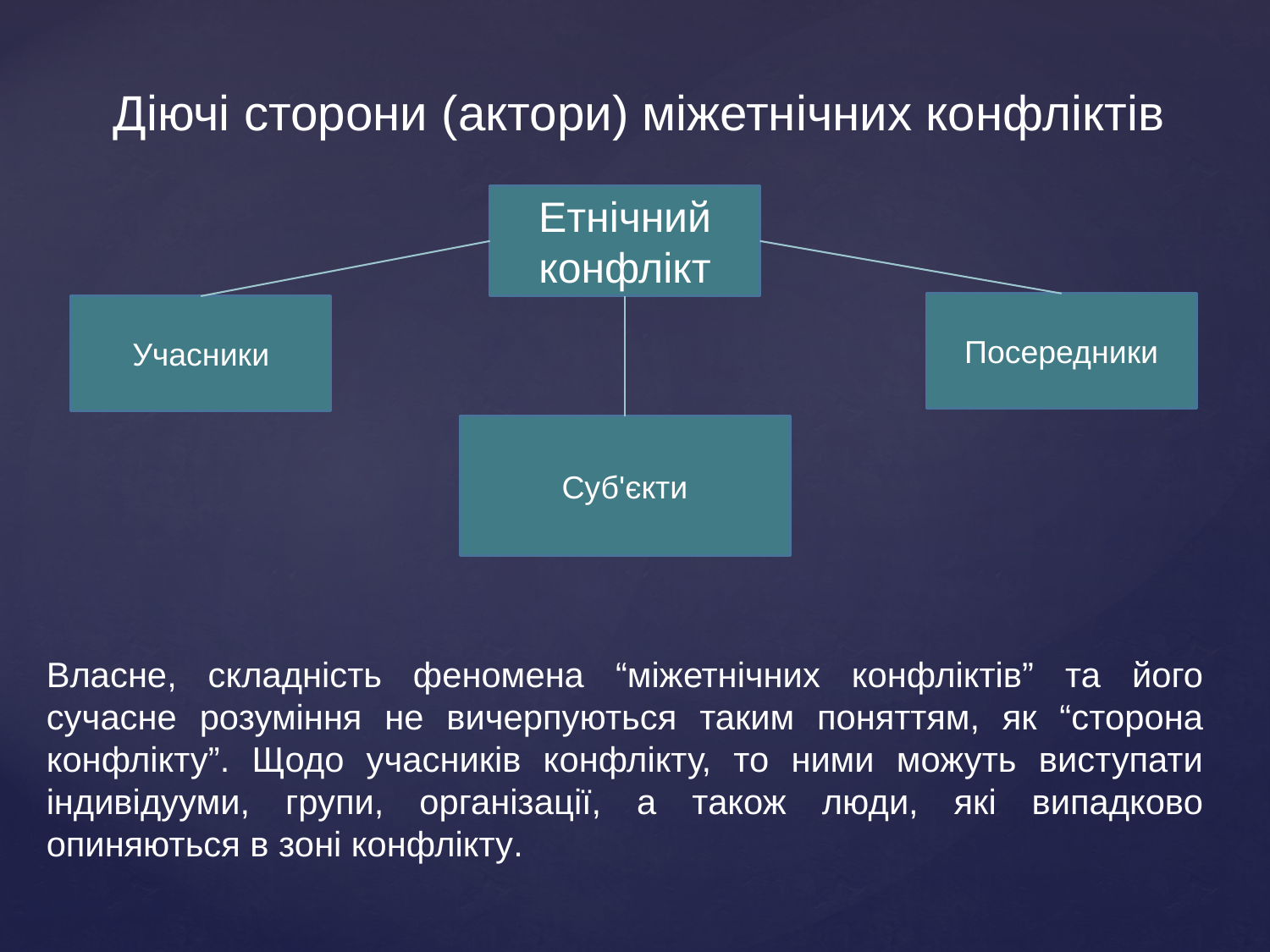

Діючі сторони (актори) міжетнічних конфліктів
Етнічний конфлікт
Посередники
Учасники
Суб'єкти
Власне, складність феномена “міжетнічних конфліктів” та його сучасне розуміння не вичерпуються таким поняттям, як “сторона конфлікту”. Щодо учасників конфлікту, то ними можуть виступати індивідууми, групи, організації, а також люди, які випадково опиняються в зоні конфлікту.